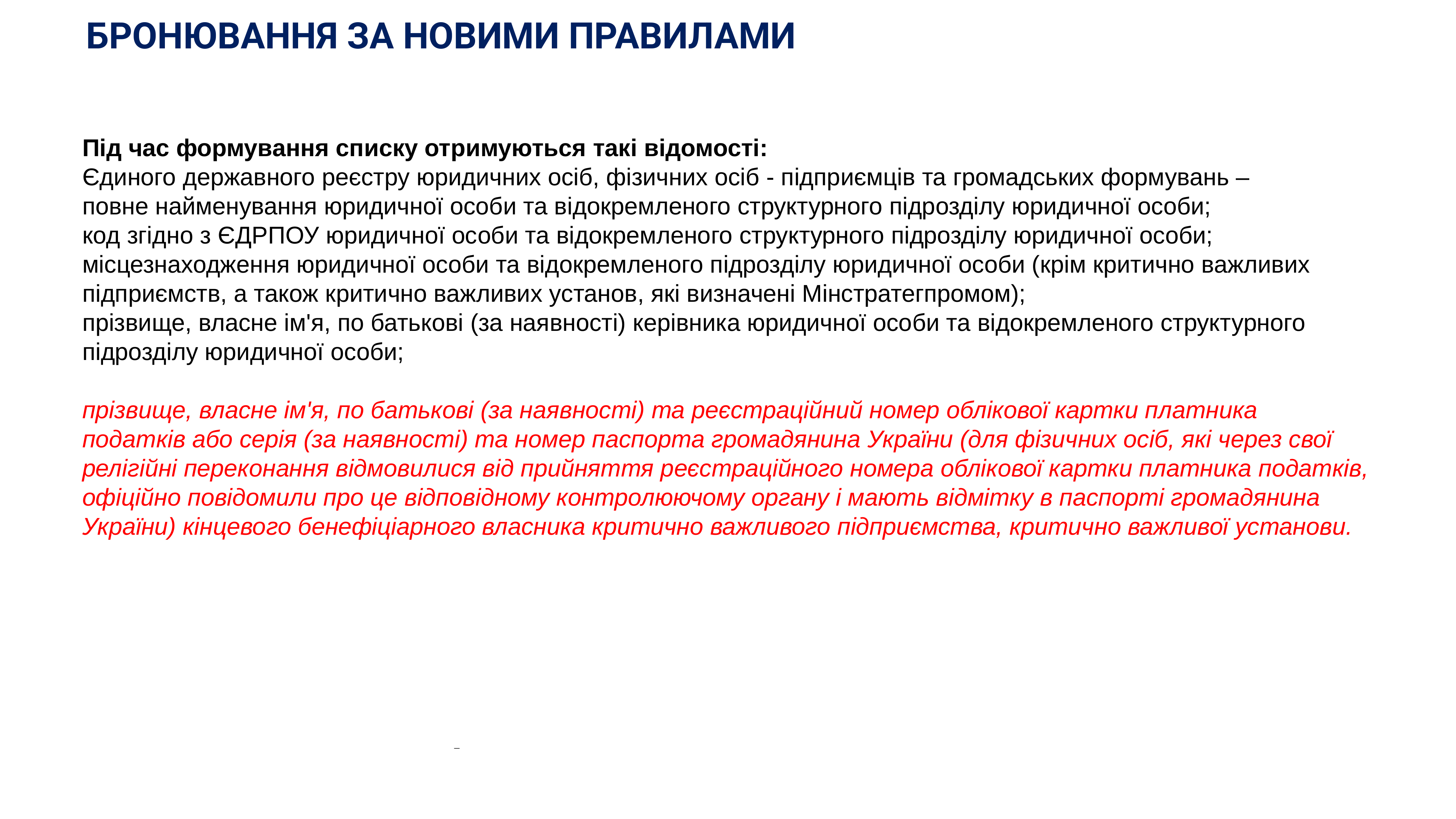

# БРОНЮВАННЯ ЗА НОВИМИ ПРАВИЛАМИ
Під час формування списку отримуються такі відомості:
Єдиного державного реєстру юридичних осіб, фізичних осіб - підприємців та громадських формувань –
повне найменування юридичної особи та відокремленого структурного підрозділу юридичної особи;
код згідно з ЄДРПОУ юридичної особи та відокремленого структурного підрозділу юридичної особи;
місцезнаходження юридичної особи та відокремленого підрозділу юридичної особи (крім критично важливих підприємств, а також критично важливих установ, які визначені Мінстратегпромом);
прізвище, власне ім'я, по батькові (за наявності) керівника юридичної особи та відокремленого структурного підрозділу юридичної особи;

прізвище, власне ім'я, по батькові (за наявності) та реєстраційний номер облікової картки платника податків або серія (за наявності) та номер паспорта громадянина України (для фізичних осіб, які через свої релігійні переконання відмовилися від прийняття реєстраційного номера облікової картки платника податків, офіційно повідомили про це відповідному контролюючому органу і мають відмітку в паспорті громадянина України) кінцевого бенефіціарного власника критично важливого підприємства, критично важливої установи.

KAZNACHEI
_
24